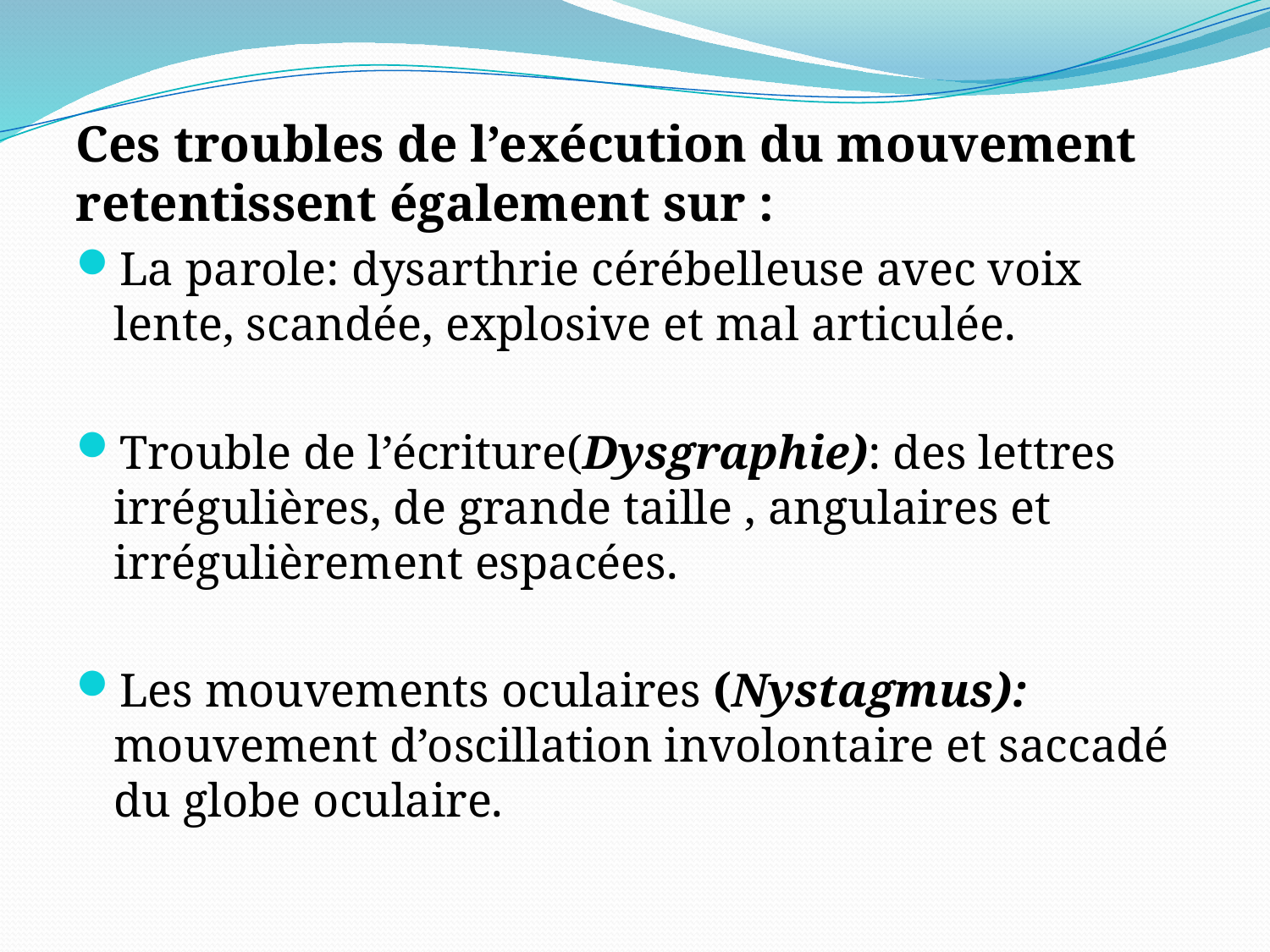

#
Ces troubles de l’exécution du mouvement retentissent également sur :
La parole: dysarthrie cérébelleuse avec voix lente, scandée, explosive et mal articulée.

Trouble de l’écriture(Dysgraphie): des lettres irrégulières, de grande taille , angulaires et irrégulièrement espacées.

Les mouvements oculaires (Nystagmus): mouvement d’oscillation involontaire et saccadé du globe oculaire.